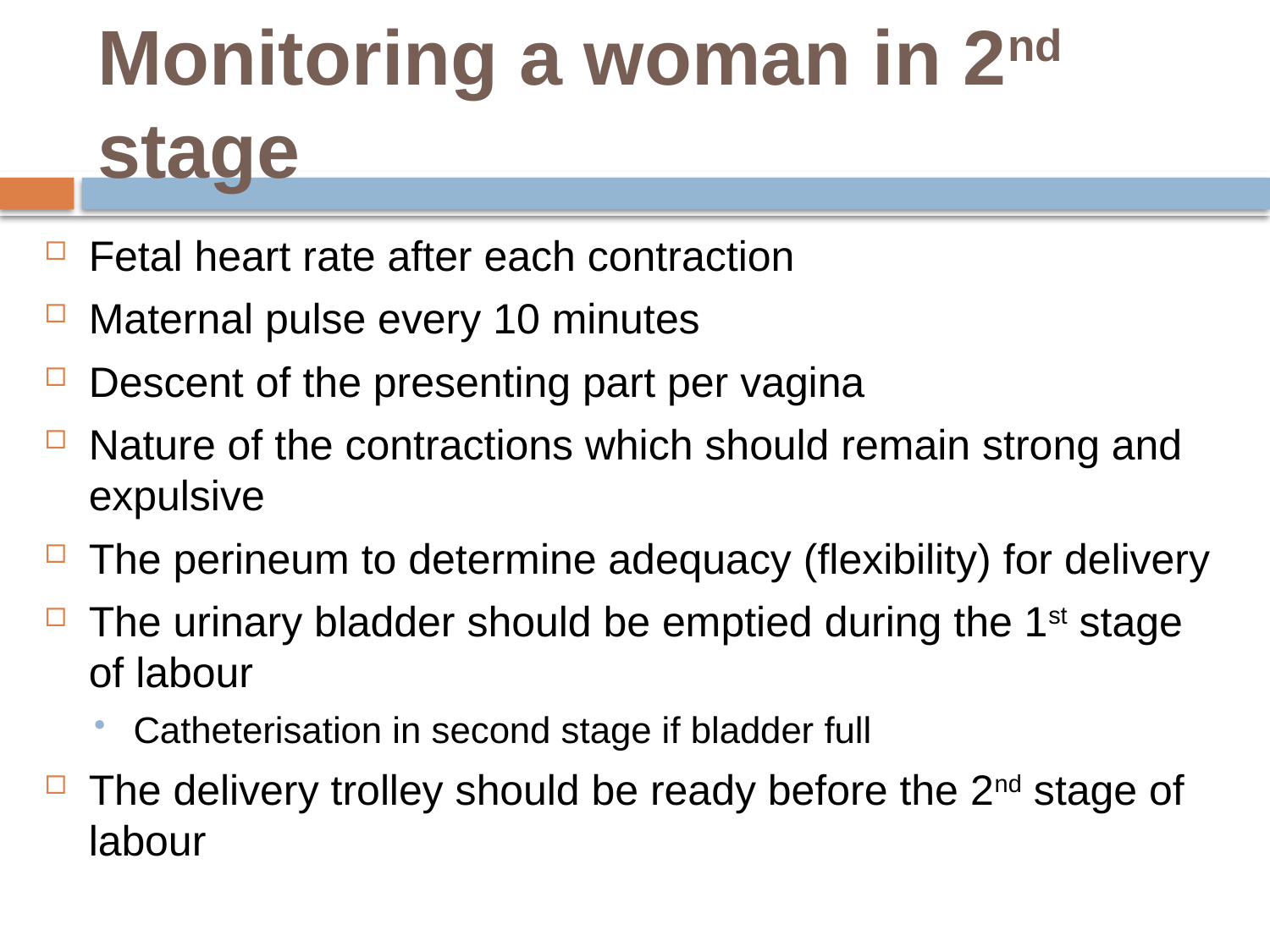

# Monitoring a woman in 2nd stage
Fetal heart rate after each contraction
Maternal pulse every 10 minutes
Descent of the presenting part per vagina
Nature of the contractions which should remain strong and expulsive
The perineum to determine adequacy (flexibility) for delivery
The urinary bladder should be emptied during the 1st stage of labour
Catheterisation in second stage if bladder full
The delivery trolley should be ready before the 2nd stage of labour